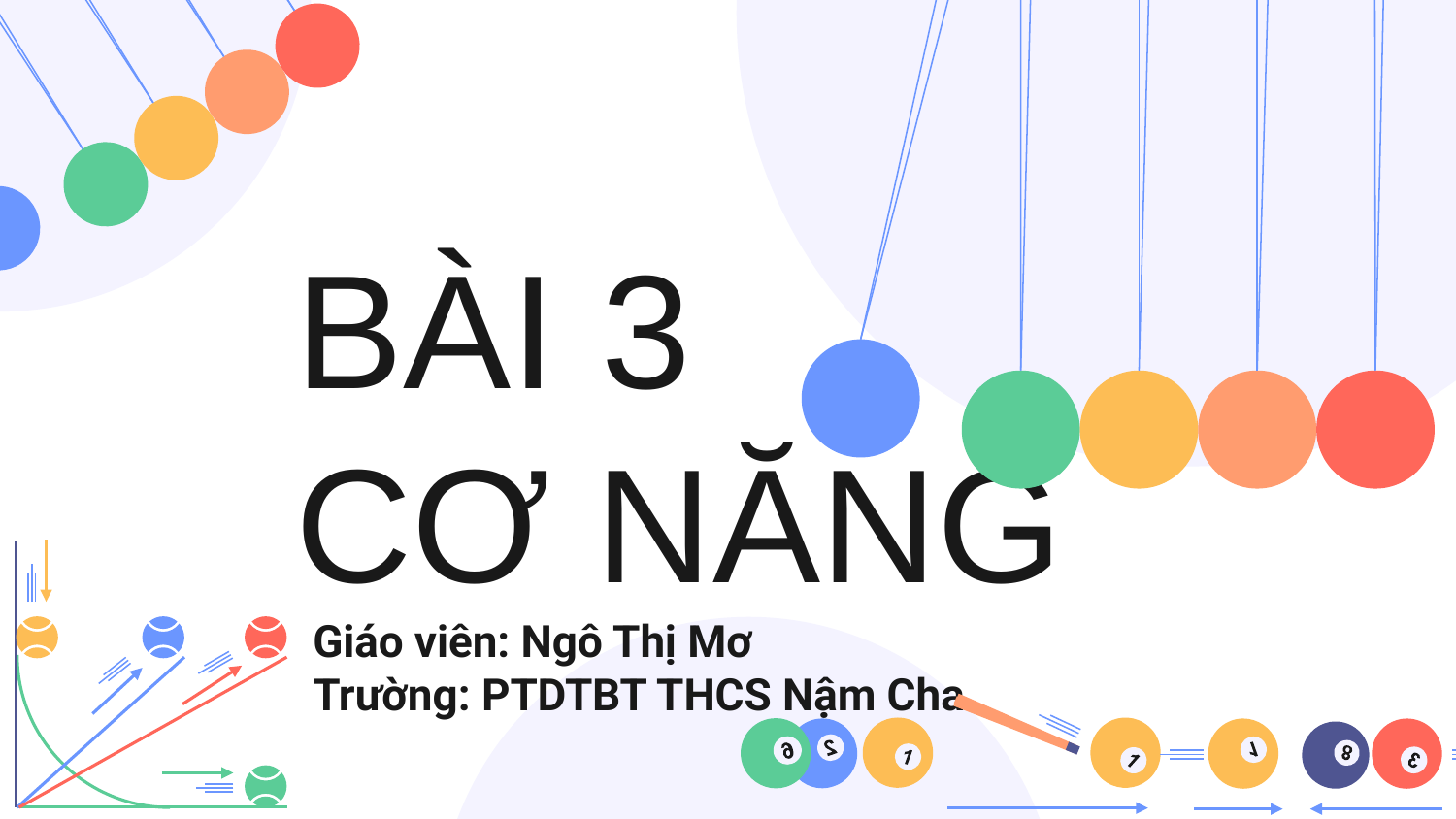

# BÀI 3 CƠ NĂNG

Giáo viên: Ngô Thị Mơ
Trường: PTDTBT THCS Nậm Cha